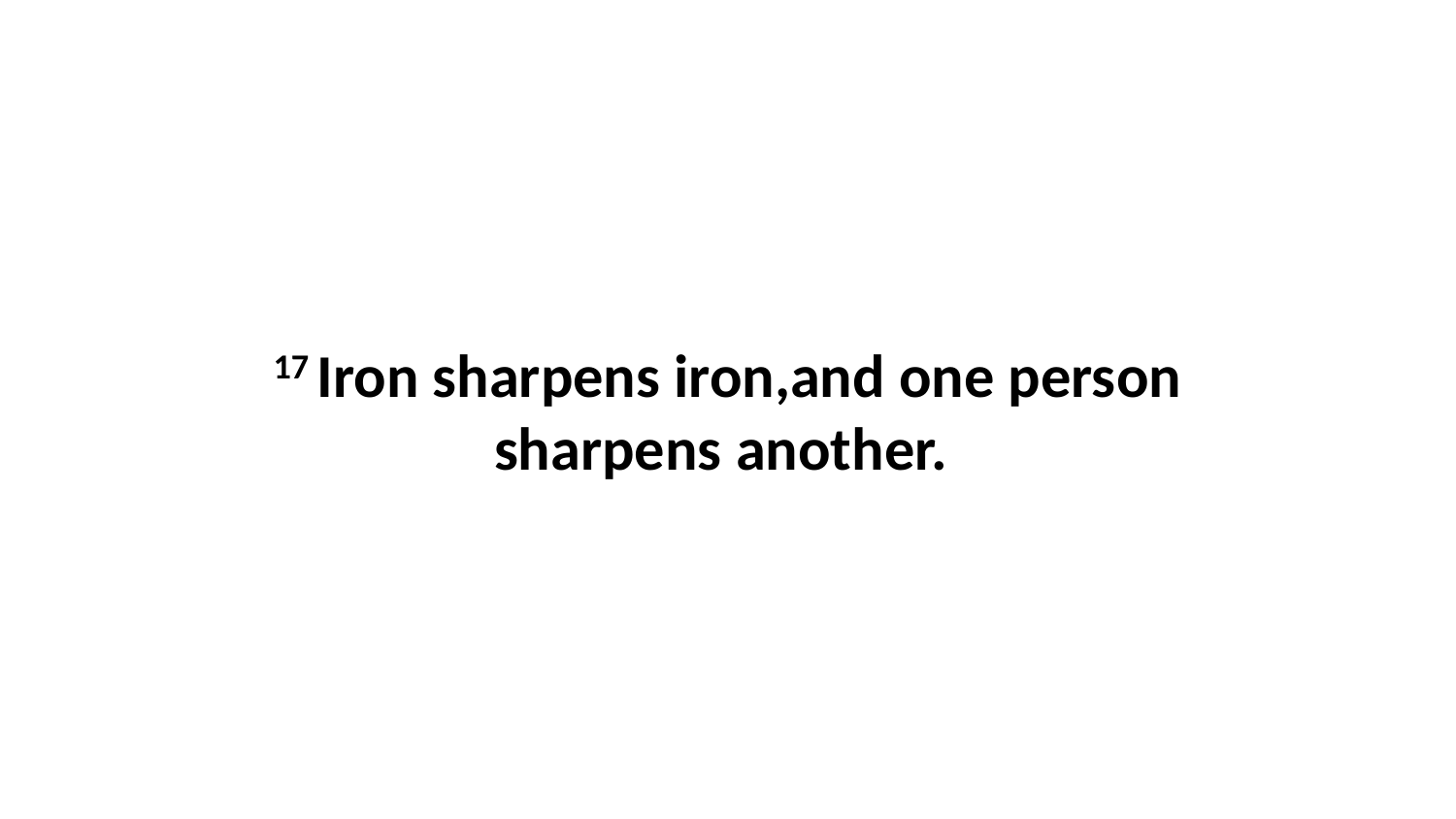

17 Iron sharpens iron,and one person sharpens another.